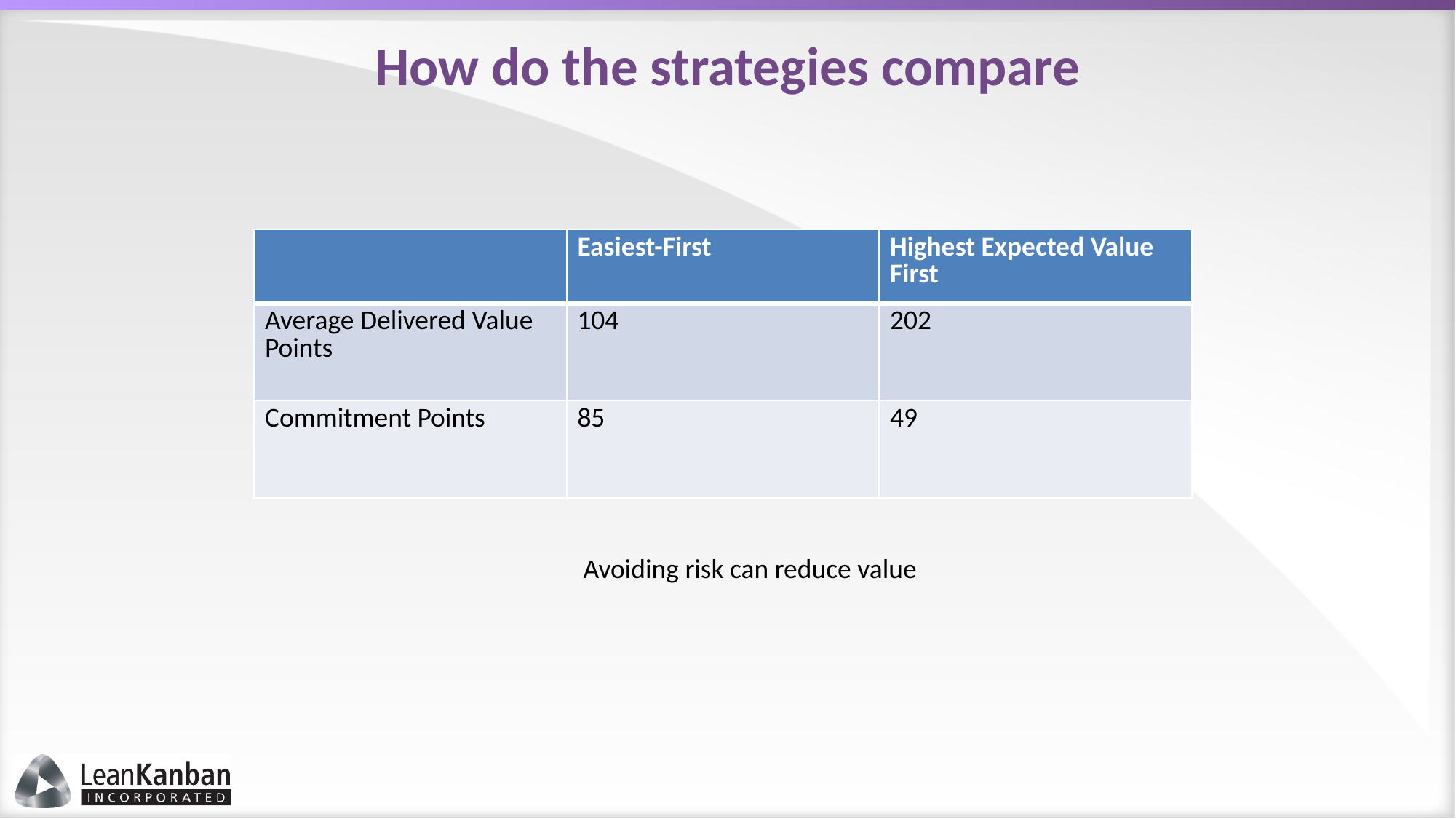

# How do the strategies compare
|  | Easiest-First | Highest Expected Value First |
| --- | --- | --- |
| Average Delivered Value Points | 104 | 202 |
| Commitment Points | 85 | 49 |
Avoiding risk can reduce value